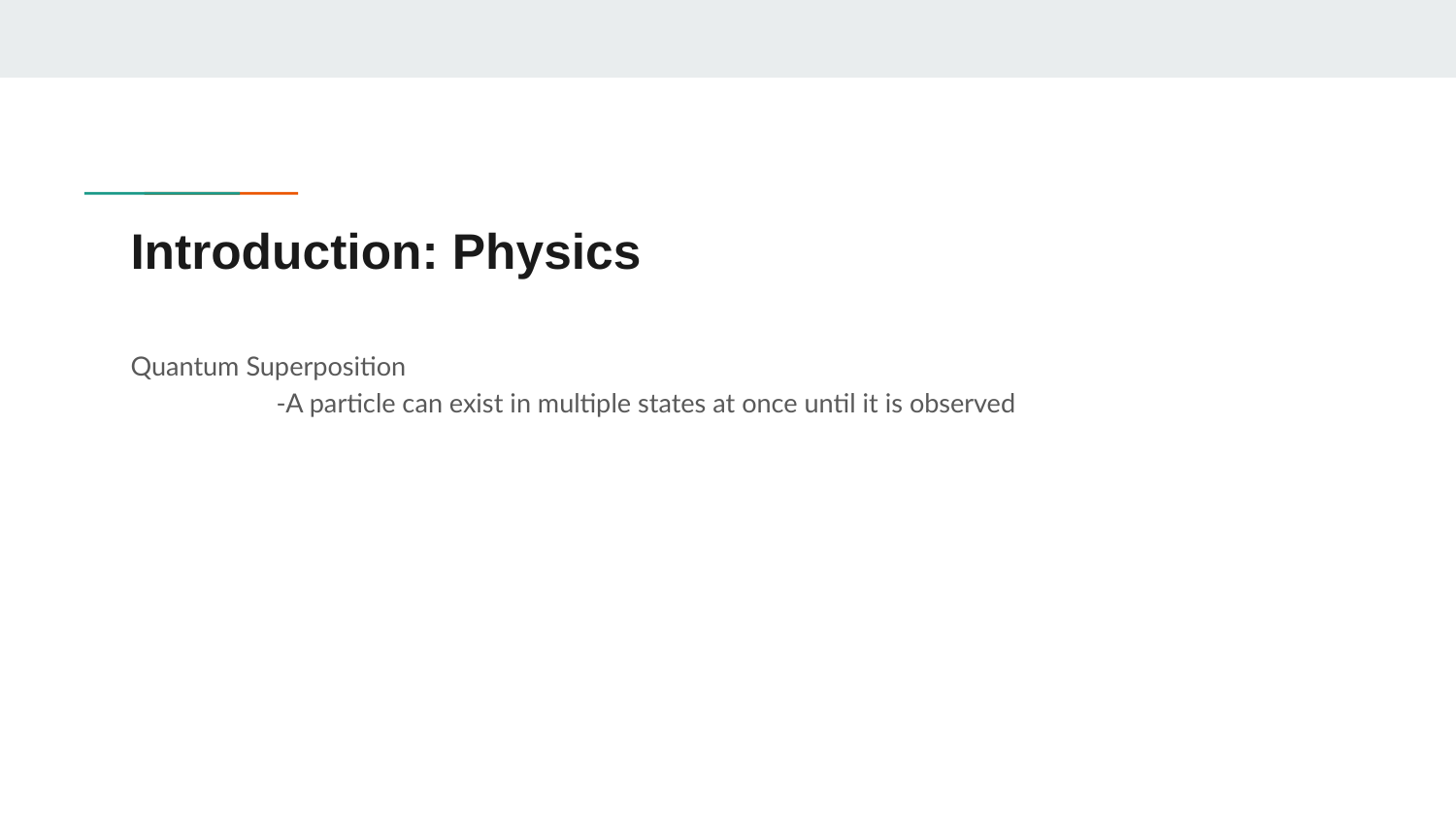

# Introduction: Physics
Quantum Superposition
	-A particle can exist in multiple states at once until it is observed